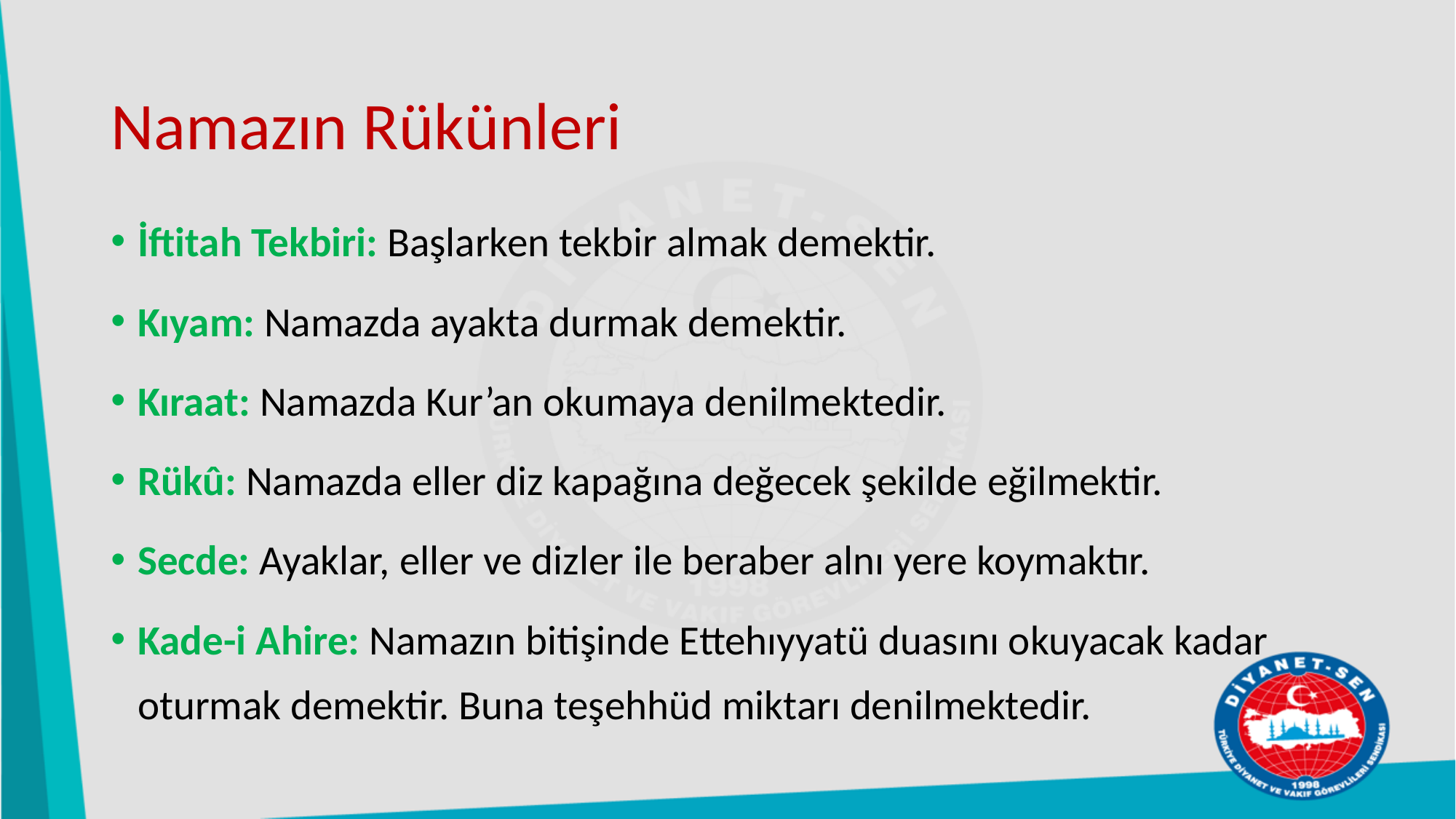

# Namazın Rükünleri
İftitah Tekbiri: Başlarken tekbir almak demektir.
Kıyam: Namazda ayakta durmak demektir.
Kıraat: Namazda Kur’an okumaya denilmektedir.
Rükû: Namazda eller diz kapağına değecek şekilde eğilmektir.
Secde: Ayaklar, eller ve dizler ile beraber alnı yere koymaktır.
Kade-i Ahire: Namazın bitişinde Ettehıyyatü duasını okuyacak kadar oturmak demektir. Buna teşehhüd miktarı denilmektedir.